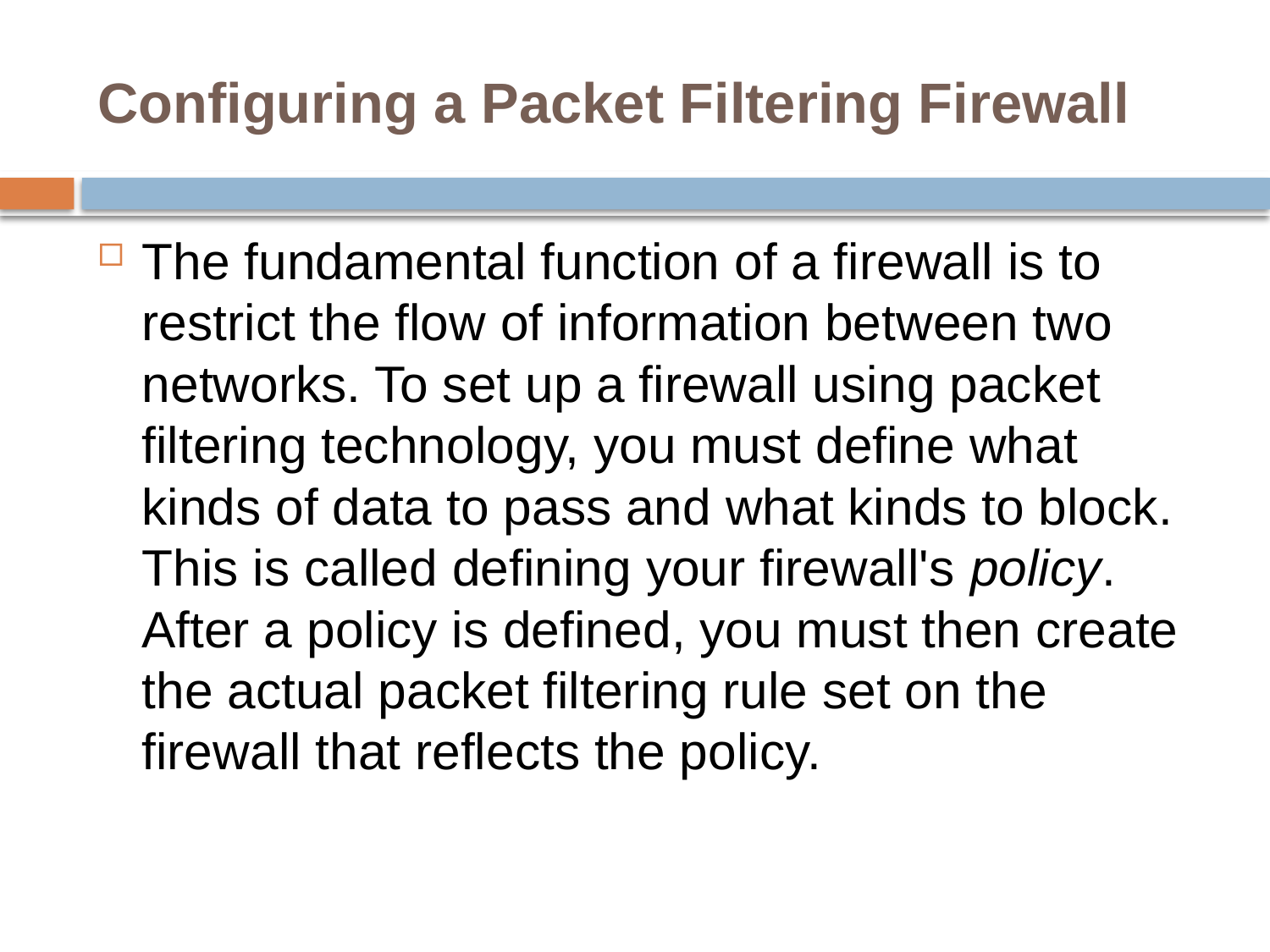

# Configuring a Packet Filtering Firewall
The fundamental function of a firewall is to restrict the flow of information between two networks. To set up a firewall using packet filtering technology, you must define what kinds of data to pass and what kinds to block. This is called defining your firewall's policy. After a policy is defined, you must then create the actual packet filtering rule set on the firewall that reflects the policy.